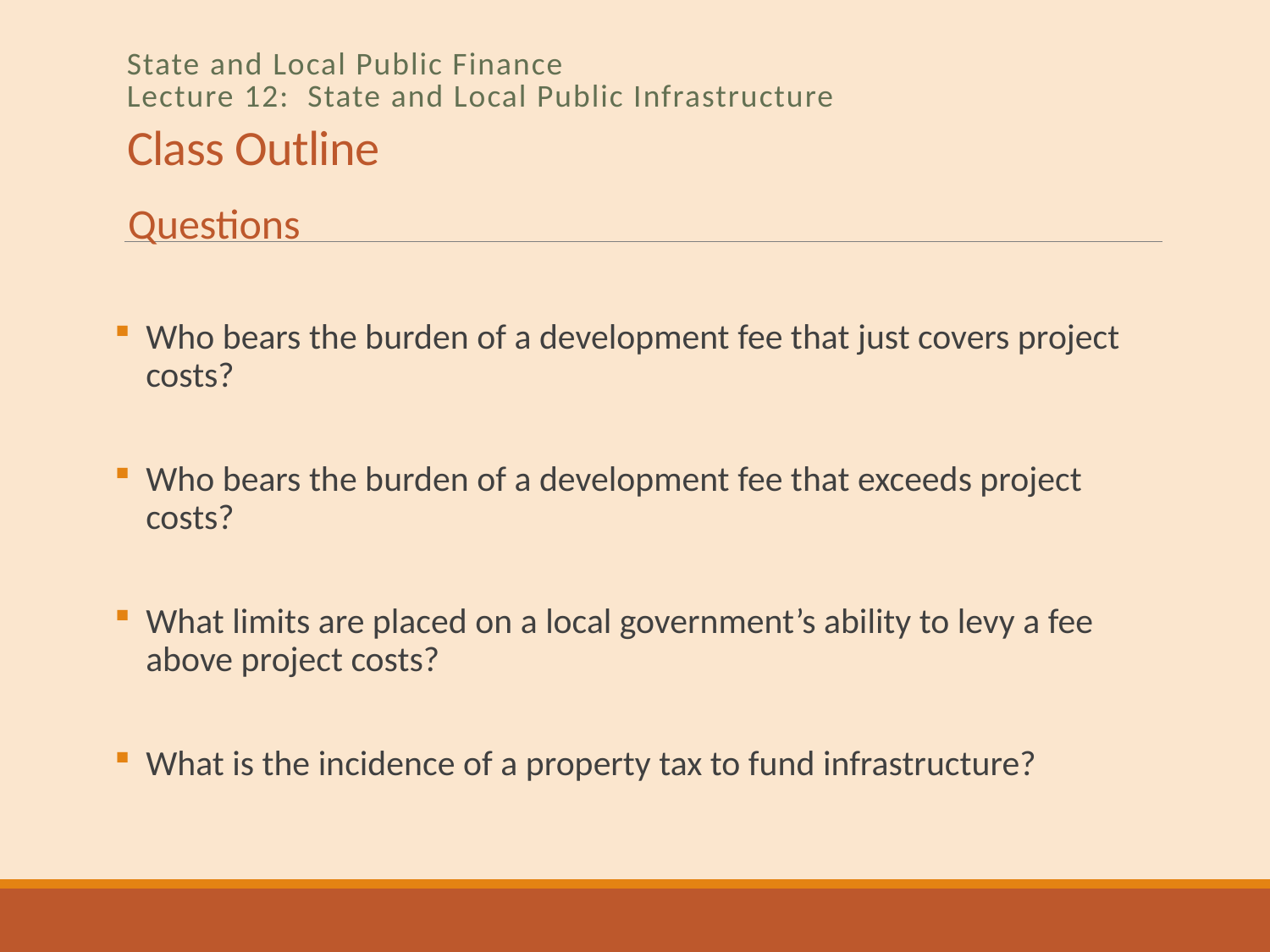

# Class Outline
State and Local Public Finance
Lecture 12:  State and Local Public Infrastructure
Questions

Who bears the burden of a development fee that just covers project costs?

Who bears the burden of a development fee that exceeds project costs?

What limits are placed on a local government’s ability to levy a fee above project costs?

What is the incidence of a property tax to fund infrastructure?